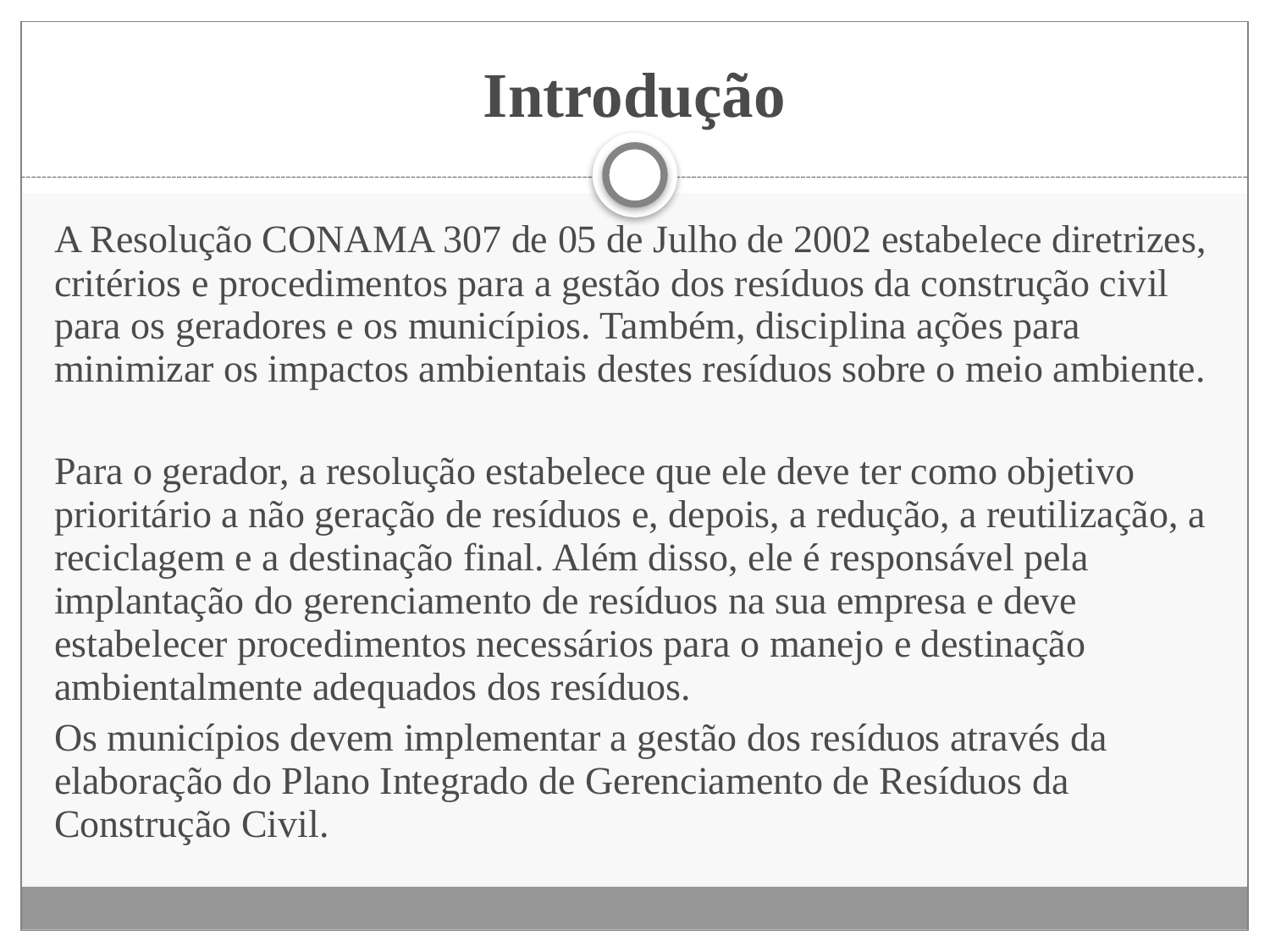

# Introdução
A Resolução CONAMA 307 de 05 de Julho de 2002 estabelece diretrizes, critérios e procedimentos para a gestão dos resíduos da construção civil para os geradores e os municípios. Também, disciplina ações para minimizar os impactos ambientais destes resíduos sobre o meio ambiente.

Para o gerador, a resolução estabelece que ele deve ter como objetivo prioritário a não geração de resíduos e, depois, a redução, a reutilização, a reciclagem e a destinação final. Além disso, ele é responsável pela implantação do gerenciamento de resíduos na sua empresa e deve estabelecer procedimentos necessários para o manejo e destinação ambientalmente adequados dos resíduos.
Os municípios devem implementar a gestão dos resíduos através da elaboração do Plano Integrado de Gerenciamento de Resíduos da Construção Civil.